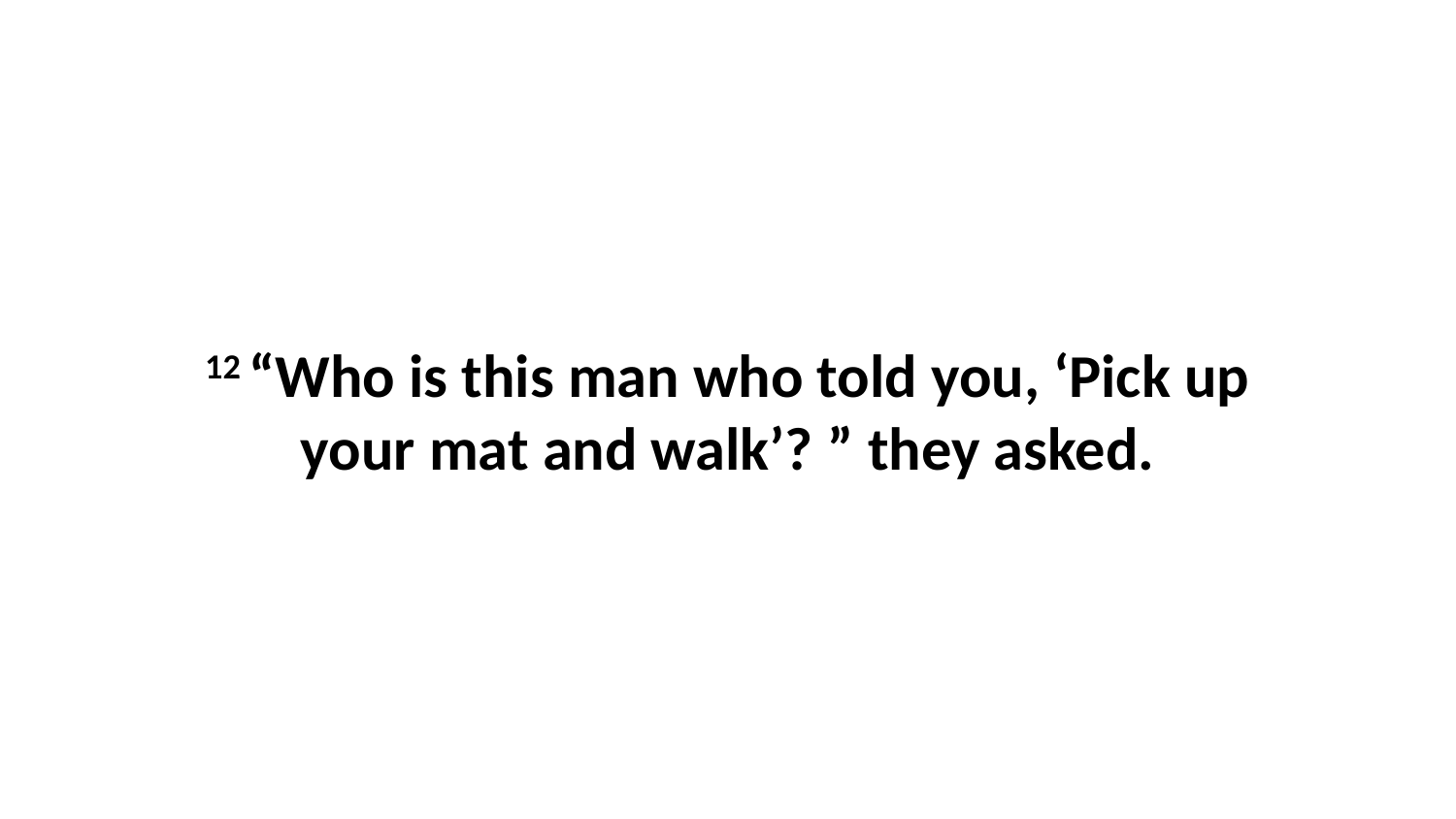

12 “Who is this man who told you, ‘Pick up your mat and walk’? ” they asked.